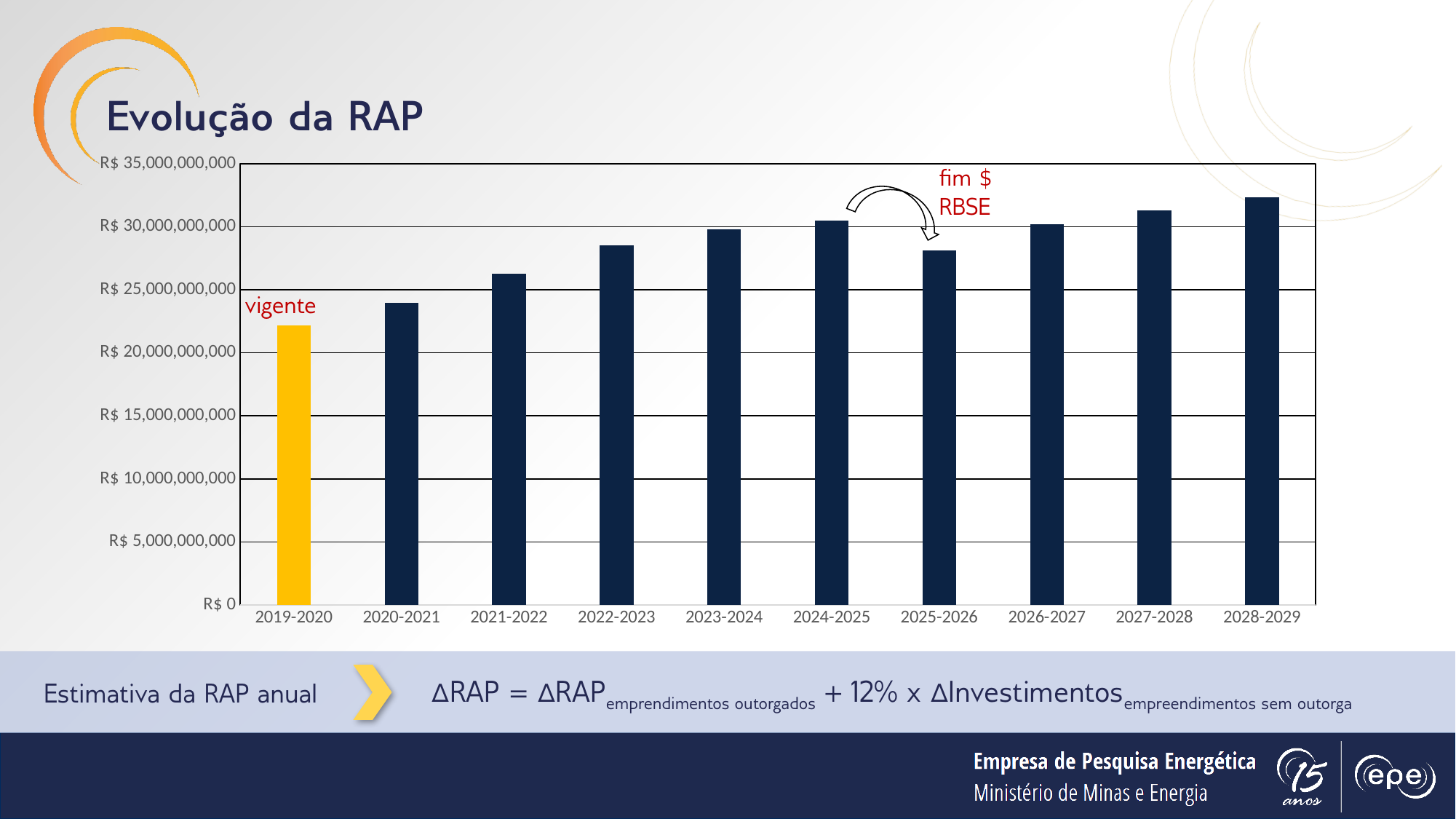

Evolução da RAP

### Chart

| Category |  |
|---|---|
| 2019-2020 | 22166983000.0 |
| 2020-2021 | 23971462090.0 |
| 2021-2022 | 26244205212.428284 |
| 2022-2023 | 28511882043.340176 |
| 2023-2024 | 29787928797.862617 |
| 2024-2025 | 30502829627.105156 |
| 2025-2026 | 28132076273.21457 |
| 2026-2027 | 30200946633.15974 |
| 2027-2028 | 31283222371.444504 |
| 2028-2029 | 32355044241.38279 |
fim $ RBSE

vigente

∆RAP = ∆RAPemprendimentos outorgados + 12% x ∆Investimentosempreendimentos sem outorga
Estimativa da RAP anual